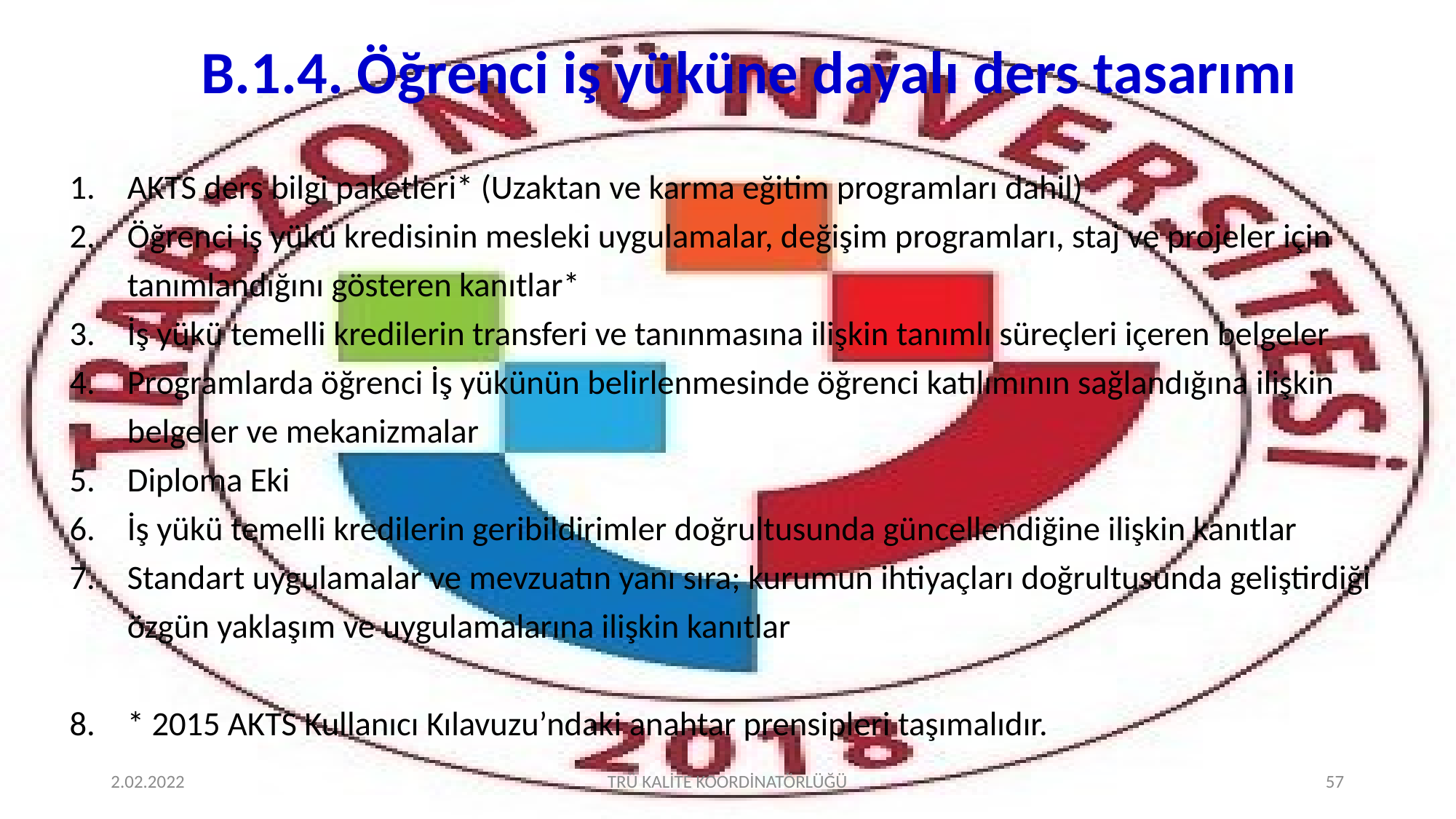

# B.1.4. Öğrenci iş yüküne dayalı ders tasarımı
AKTS ders bilgi paketleri* (Uzaktan ve karma eğitim programları dahil)
Öğrenci iş yükü kredisinin mesleki uygulamalar, değişim programları, staj ve projeler için tanımlandığını gösteren kanıtlar*
İş yükü temelli kredilerin transferi ve tanınmasına ilişkin tanımlı süreçleri içeren belgeler
Programlarda öğrenci İş yükünün belirlenmesinde öğrenci katılımının sağlandığına ilişkin belgeler ve mekanizmalar
Diploma Eki
İş yükü temelli kredilerin geribildirimler doğrultusunda güncellendiğine ilişkin kanıtlar
Standart uygulamalar ve mevzuatın yanı sıra; kurumun ihtiyaçları doğrultusunda geliştirdiği özgün yaklaşım ve uygulamalarına ilişkin kanıtlar

* 2015 AKTS Kullanıcı Kılavuzu’ndaki anahtar prensipleri taşımalıdır.

2.02.2022
TRÜ KALİTE KOORDİNATÖRLÜĞÜ
57